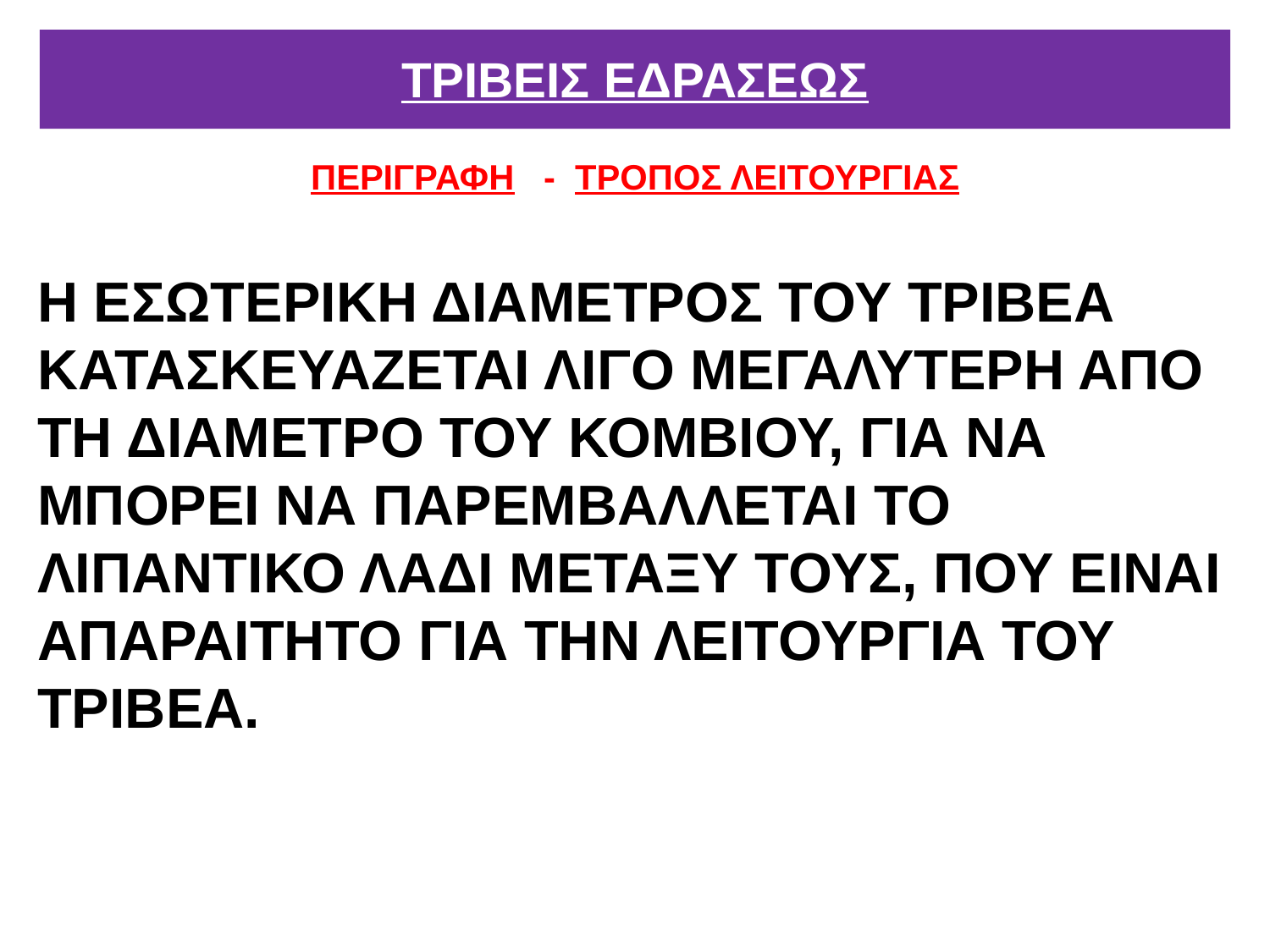

# ΤΡΙΒΕΙΣ ΕΔΡΑΣΕΩΣ
ΠΕΡΙΓΡΑΦΗ   -  ΤΡΟΠΟΣ ΛΕΙΤΟΥΡΓΙΑΣ

Η ΕΣΩΤΕΡΙΚΗ ΔΙΑΜΕΤΡΟΣ ΤΟΥ ΤΡΙΒΕΑ ΚΑΤΑΣΚΕΥΑΖΕΤΑΙ ΛΙΓΟ ΜΕΓΑΛΥΤΕΡΗ ΑΠΟ ΤΗ ΔΙΑΜΕΤΡΟ ΤΟΥ ΚΟΜΒΙΟΥ, ΓΙΑ ΝΑ ΜΠΟΡΕΙ ΝΑ ΠΑΡΕΜΒΑΛΛΕΤΑΙ ΤΟ ΛΙΠΑΝΤΙΚΟ ΛΑΔΙ ΜΕΤΑΞΥ ΤΟΥΣ, ΠΟΥ ΕΙΝΑΙ ΑΠΑΡΑΙΤΗΤΟ ΓΙΑ ΤΗΝ ΛΕΙΤΟΥΡΓΙΑ ΤΟΥ ΤΡΙΒΕΑ.